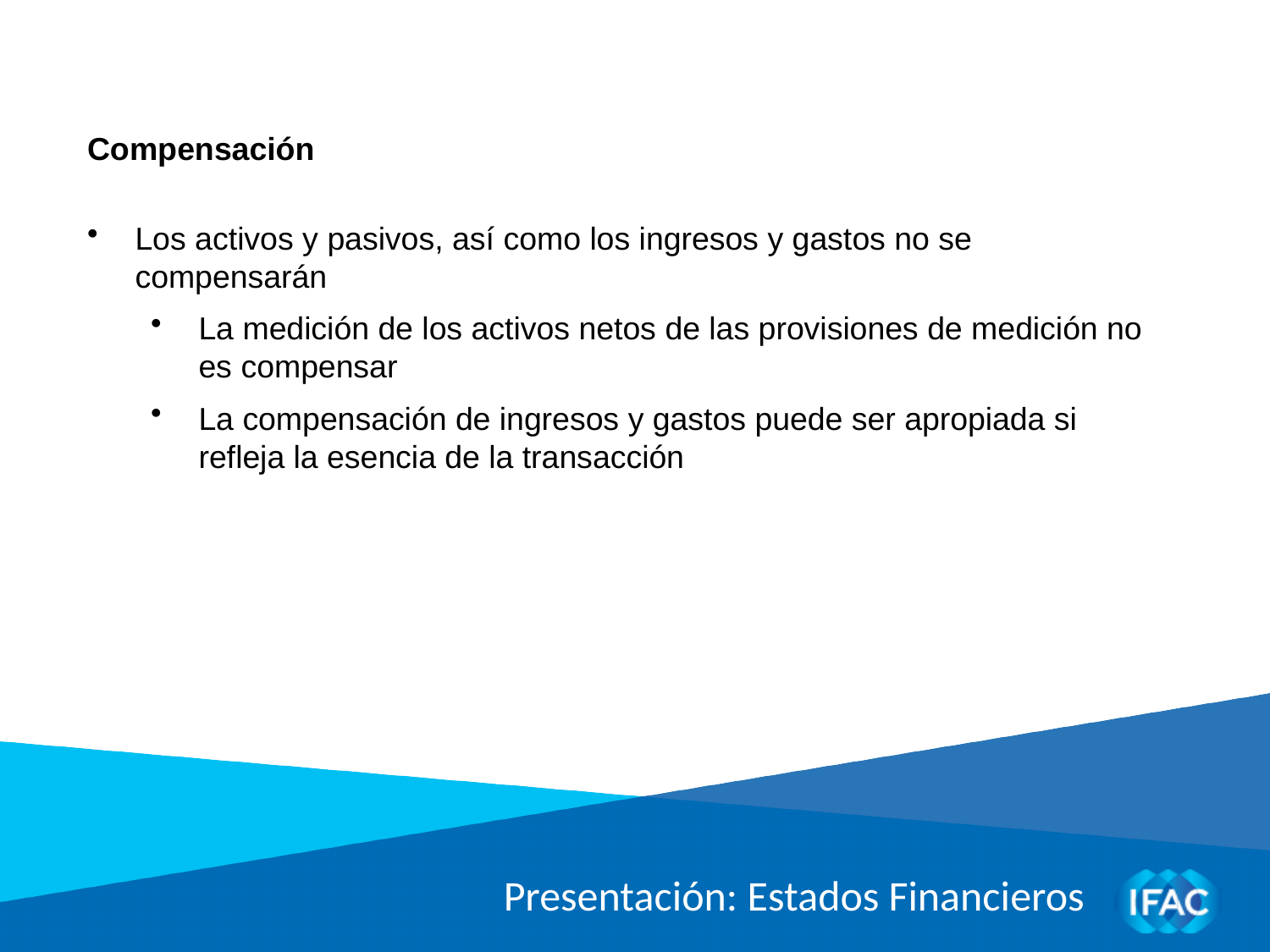

Compensación

Los activos y pasivos, así como los ingresos y gastos no se compensarán
La medición de los activos netos de las provisiones de medición no es compensar
La compensación de ingresos y gastos puede ser apropiada si refleja la esencia de la transacción

Presentación: Estados Financieros